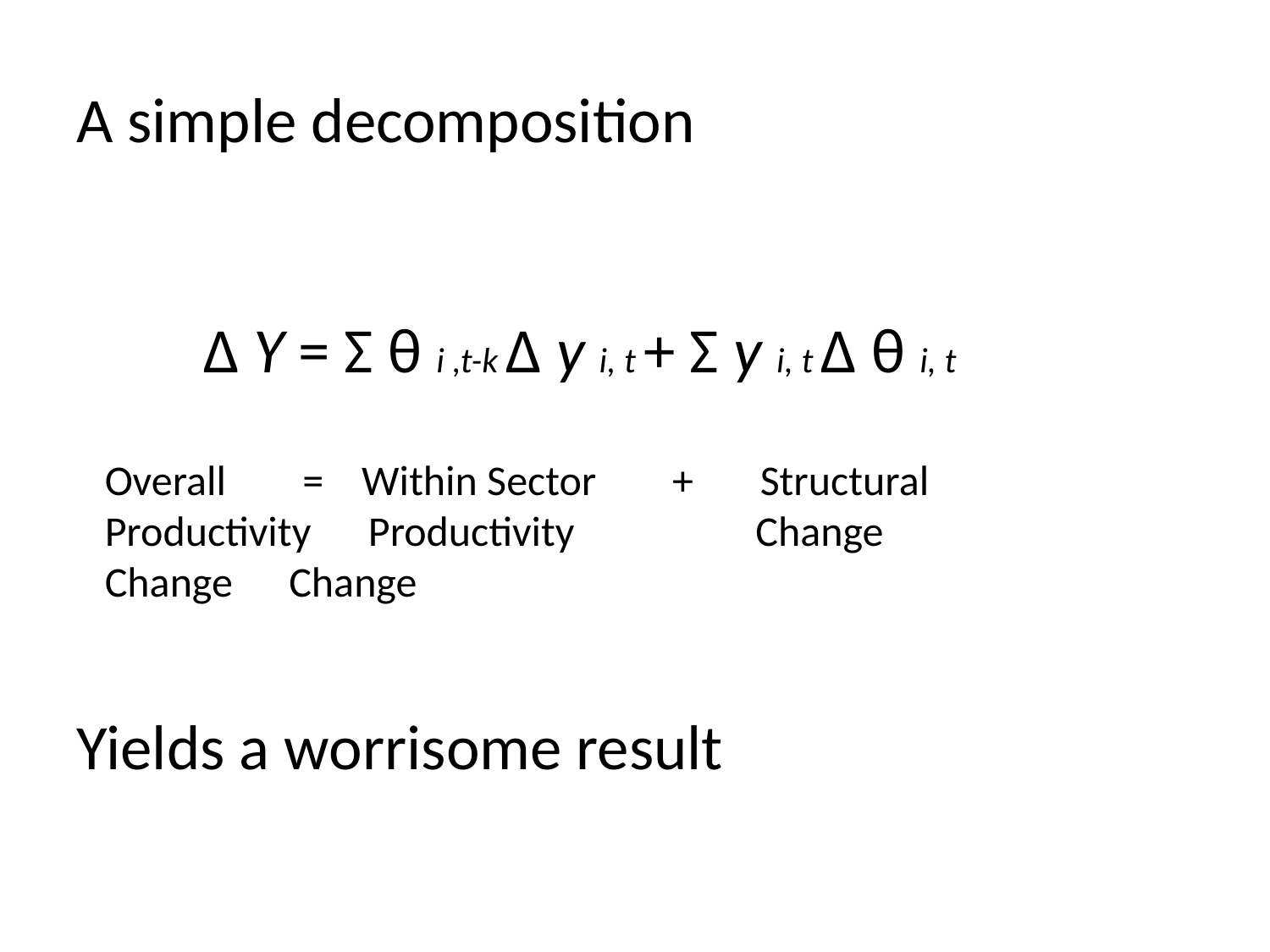

# A simple decomposition

Δ Y = Σ θ i ,t-k Δ y i, t + Σ y i, t Δ θ i, t

   Overall        =    Within Sector        +       Structural
   Productivity      Productivity                   Change
   Change 	    Change

Yields a worrisome result